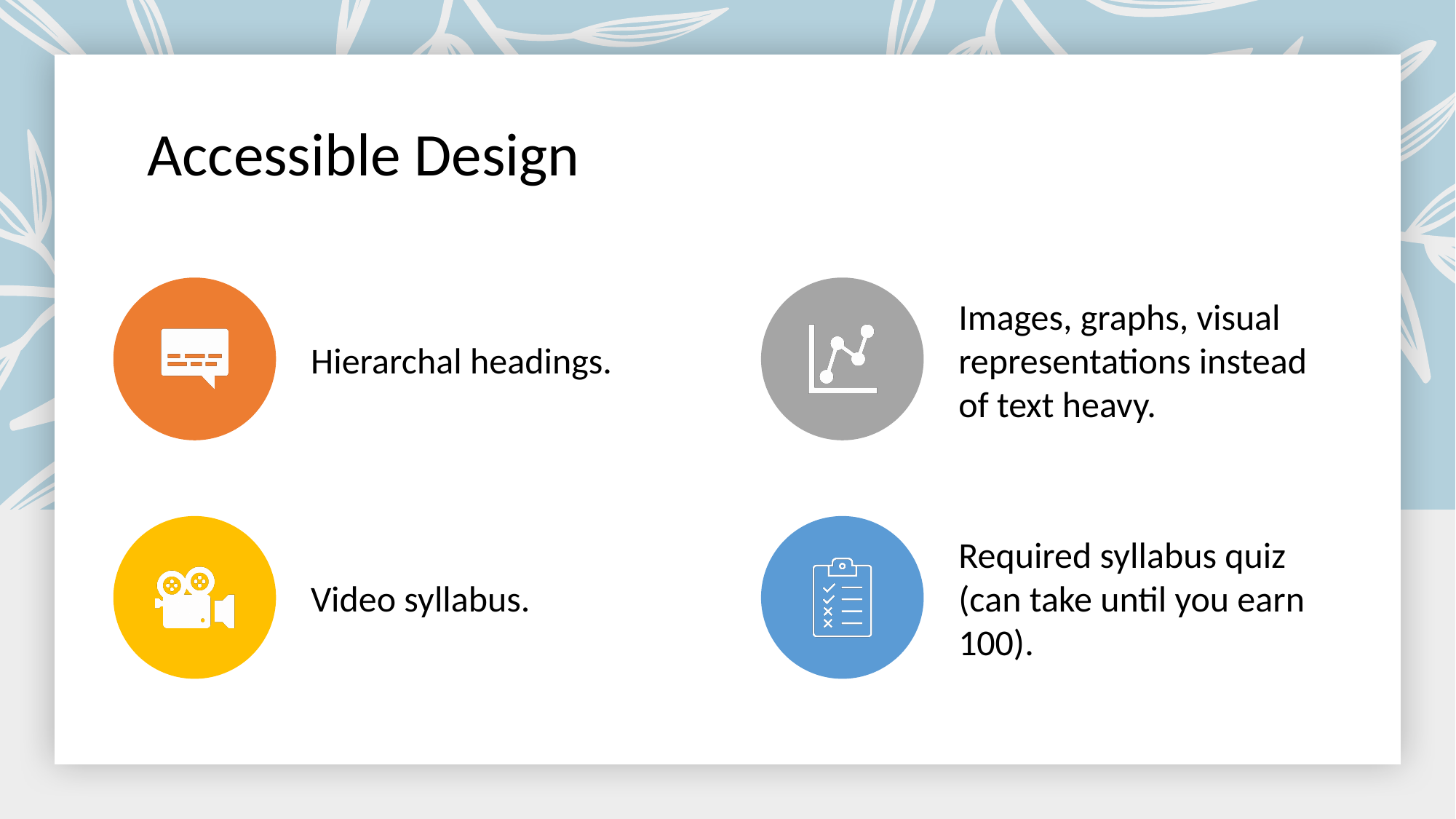

# Accessible Design
Hierarchal headings.
Images, graphs, visual representations instead of text heavy.
Video syllabus.
Required syllabus quiz (can take until you earn 100).